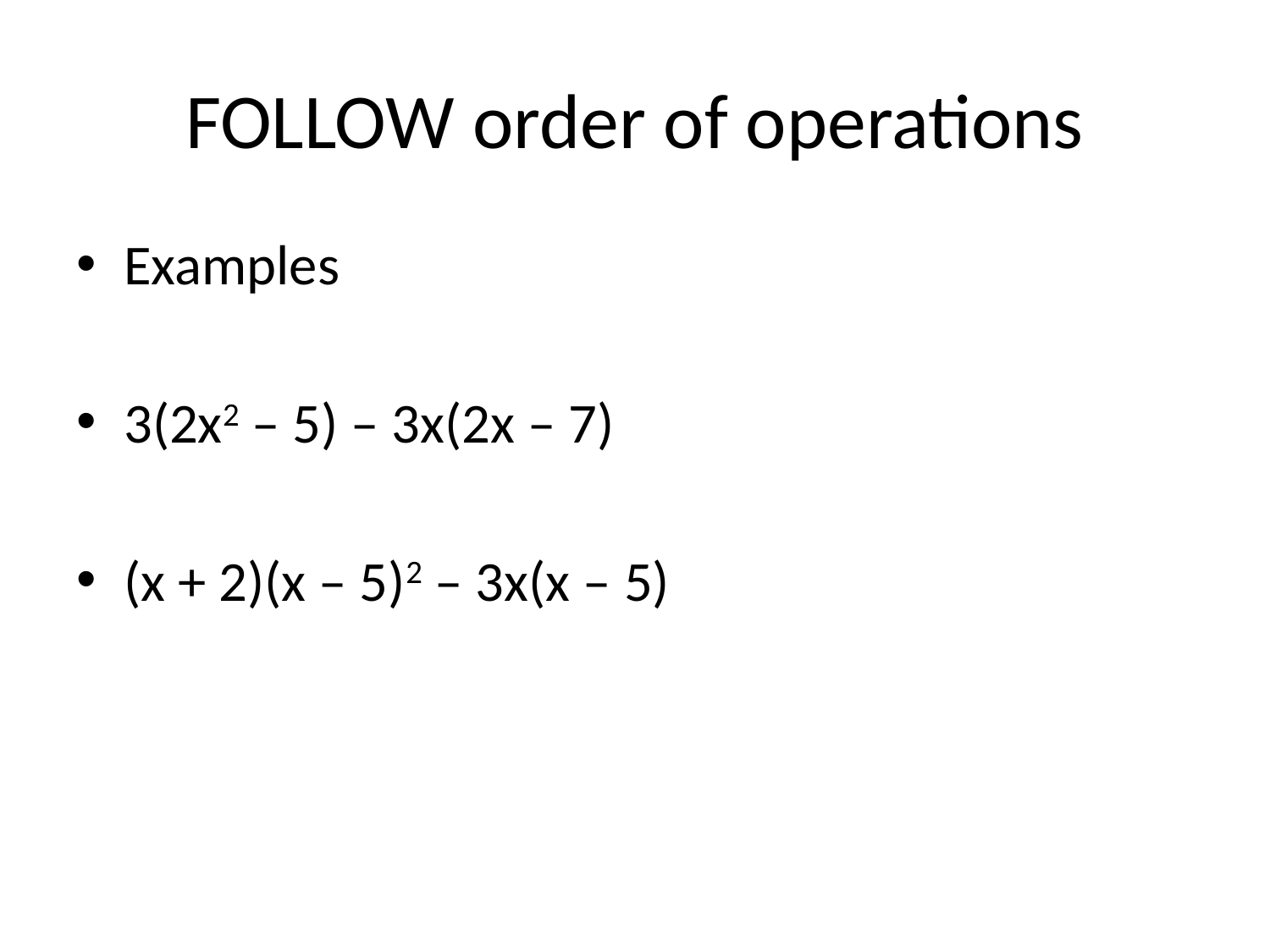

# FOLLOW order of operations
Examples

3(2x2 – 5) – 3x(2x – 7)

(x + 2)(x – 5)2 – 3x(x – 5)